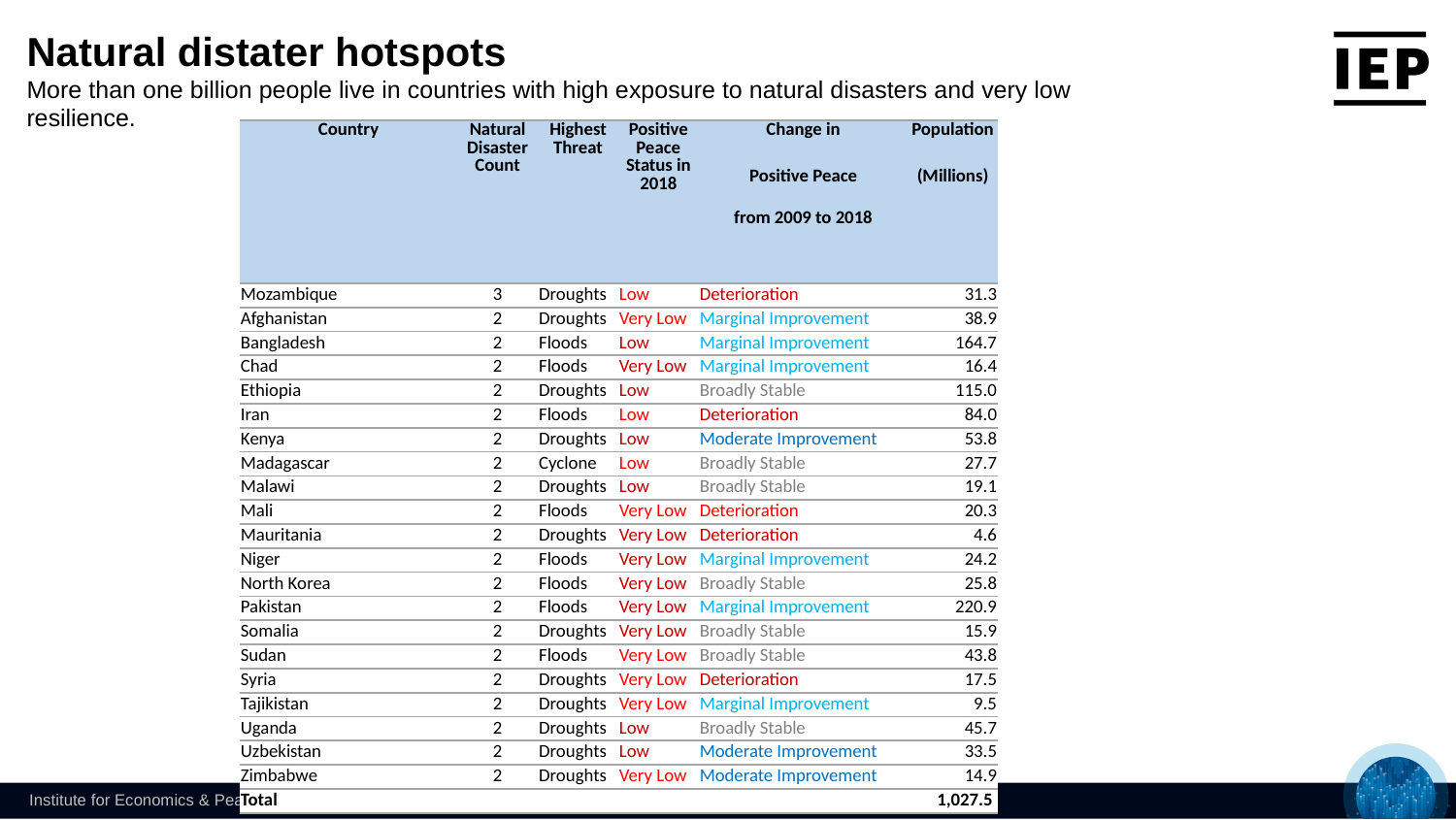

Natural distater hotspots
More than one billion people live in countries with high exposure to natural disasters and very low resilience.
| Country | Natural Disaster Count | Highest Threat | Positive Peace Status in 2018 | Change in | Population |
| --- | --- | --- | --- | --- | --- |
|  |  |  |  | Positive Peace | (Millions) |
|  |  |  |  | from 2009 to 2018 |  |
| Mozambique | 3 | Droughts | Low | Deterioration | 31.3 |
| Afghanistan | 2 | Droughts | Very Low | Marginal Improvement | 38.9 |
| Bangladesh | 2 | Floods | Low | Marginal Improvement | 164.7 |
| Chad | 2 | Floods | Very Low | Marginal Improvement | 16.4 |
| Ethiopia | 2 | Droughts | Low | Broadly Stable | 115.0 |
| Iran | 2 | Floods | Low | Deterioration | 84.0 |
| Kenya | 2 | Droughts | Low | Moderate Improvement | 53.8 |
| Madagascar | 2 | Cyclone | Low | Broadly Stable | 27.7 |
| Malawi | 2 | Droughts | Low | Broadly Stable | 19.1 |
| Mali | 2 | Floods | Very Low | Deterioration | 20.3 |
| Mauritania | 2 | Droughts | Very Low | Deterioration | 4.6 |
| Niger | 2 | Floods | Very Low | Marginal Improvement | 24.2 |
| North Korea | 2 | Floods | Very Low | Broadly Stable | 25.8 |
| Pakistan | 2 | Floods | Very Low | Marginal Improvement | 220.9 |
| Somalia | 2 | Droughts | Very Low | Broadly Stable | 15.9 |
| Sudan | 2 | Floods | Very Low | Broadly Stable | 43.8 |
| Syria | 2 | Droughts | Very Low | Deterioration | 17.5 |
| Tajikistan | 2 | Droughts | Very Low | Marginal Improvement | 9.5 |
| Uganda | 2 | Droughts | Low | Broadly Stable | 45.7 |
| Uzbekistan | 2 | Droughts | Low | Moderate Improvement | 33.5 |
| Zimbabwe | 2 | Droughts | Very Low | Moderate Improvement | 14.9 |
| Total |  |  |  |  | 1,027.5 |